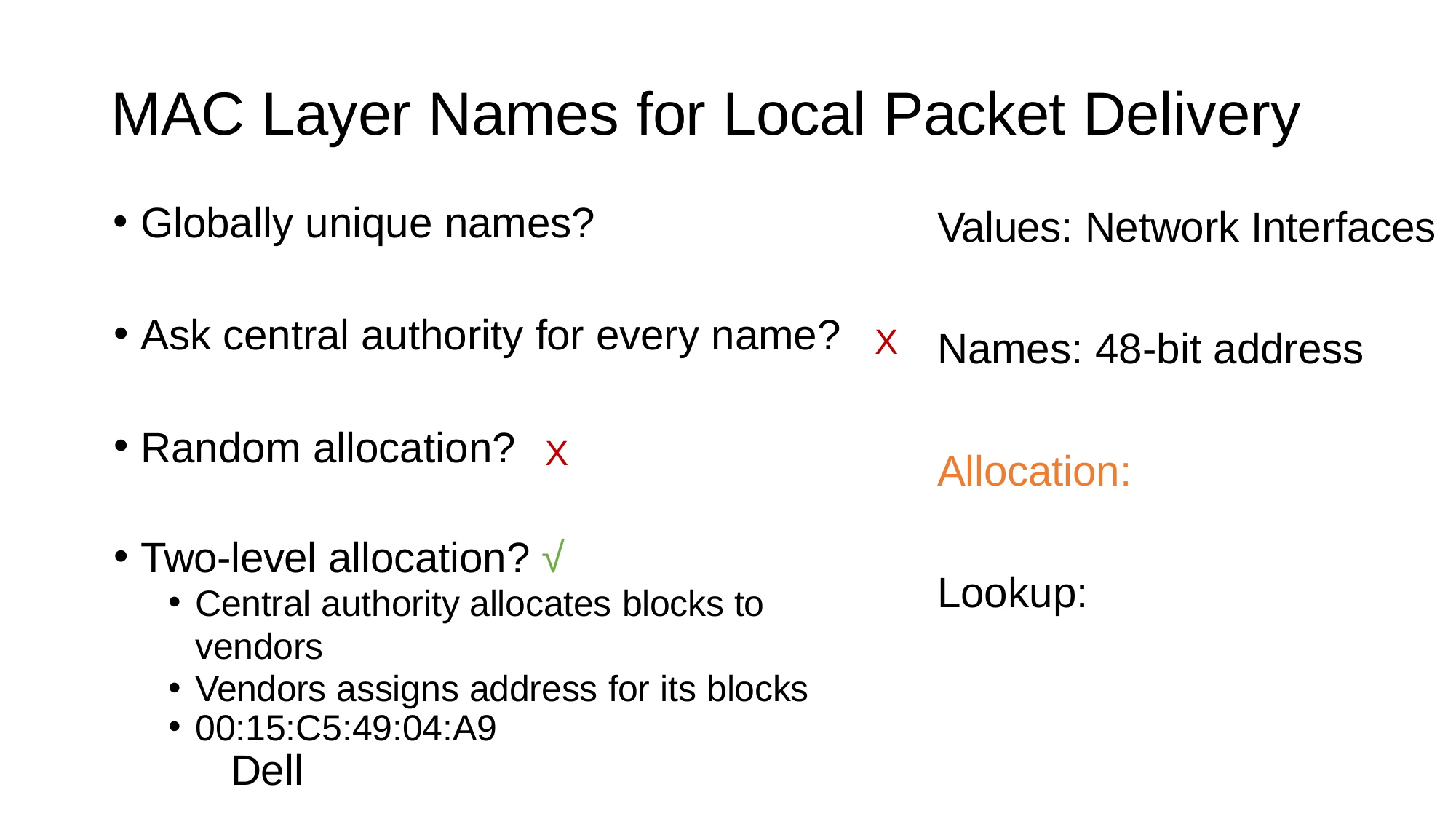

# MAC Layer Names for Local Packet Delivery
Globally unique names?
Values: Network Interfaces
X
Ask central authority for every name?
Names: 48-bit address
X
Random allocation?
Allocation:
Two-level allocation? √
Central authority allocates blocks to vendors
Vendors assigns address for its blocks
00:15:C5:49:04:A9
Dell
Lookup: